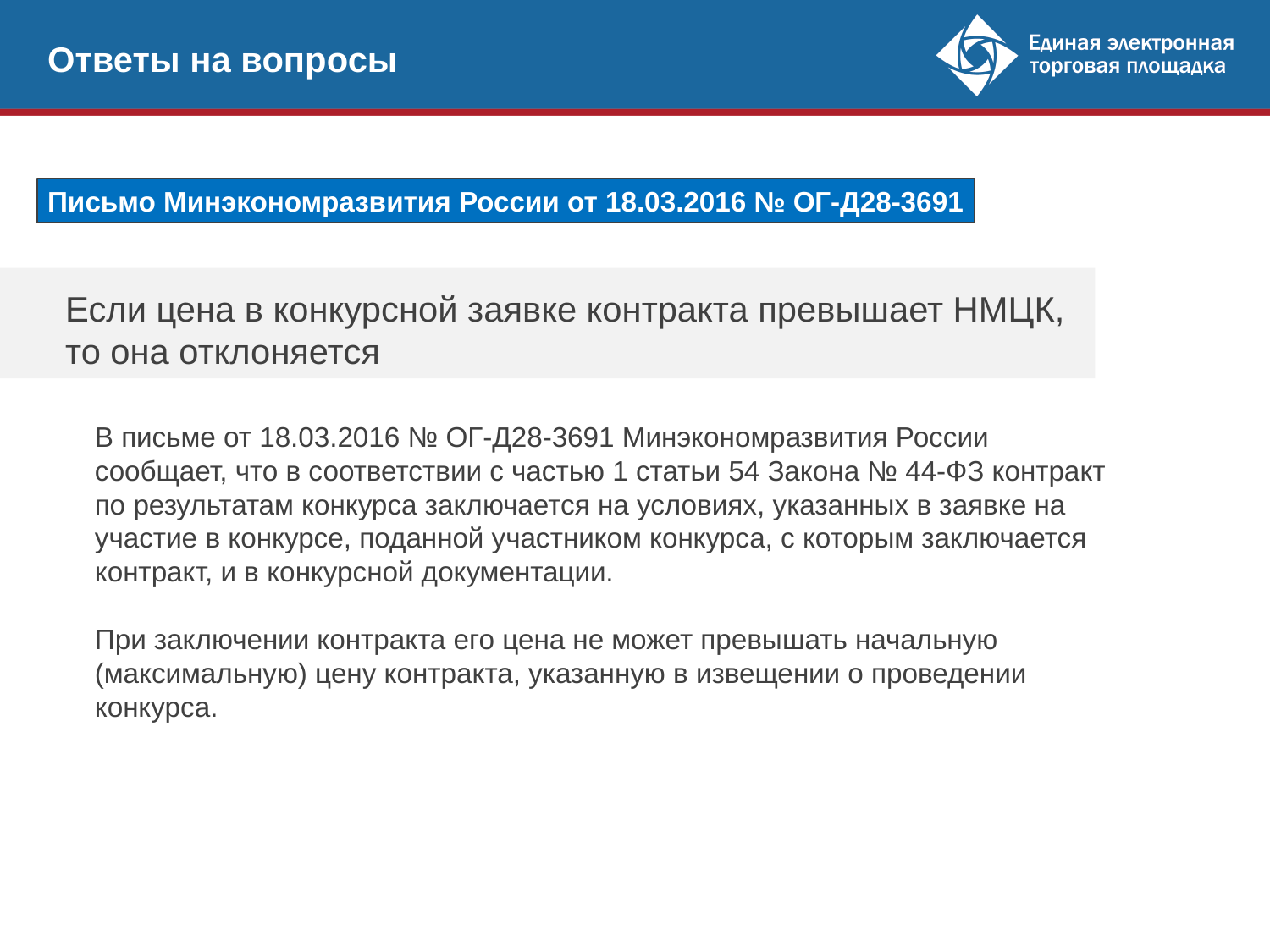

Ответы на вопросы
Письмо Минэкономразвития России от 18.03.2016 № ОГ-Д28-3691

Если цена в конкурсной заявке контракта превышает НМЦК, то она отклоняется
В письме от 18.03.2016 № ОГ-Д28-3691 Минэкономразвития России сообщает, что в соответствии c частью 1 статьи 54 Закона № 44-ФЗ контракт по результатам конкурса заключается на условиях, указанных в заявке на участие в конкурсе, поданной участником конкурса, с которым заключается контракт, и в конкурсной документации.

При заключении контракта его цена не может превышать начальную (максимальную) цену контракта, указанную в извещении о проведении конкурса.